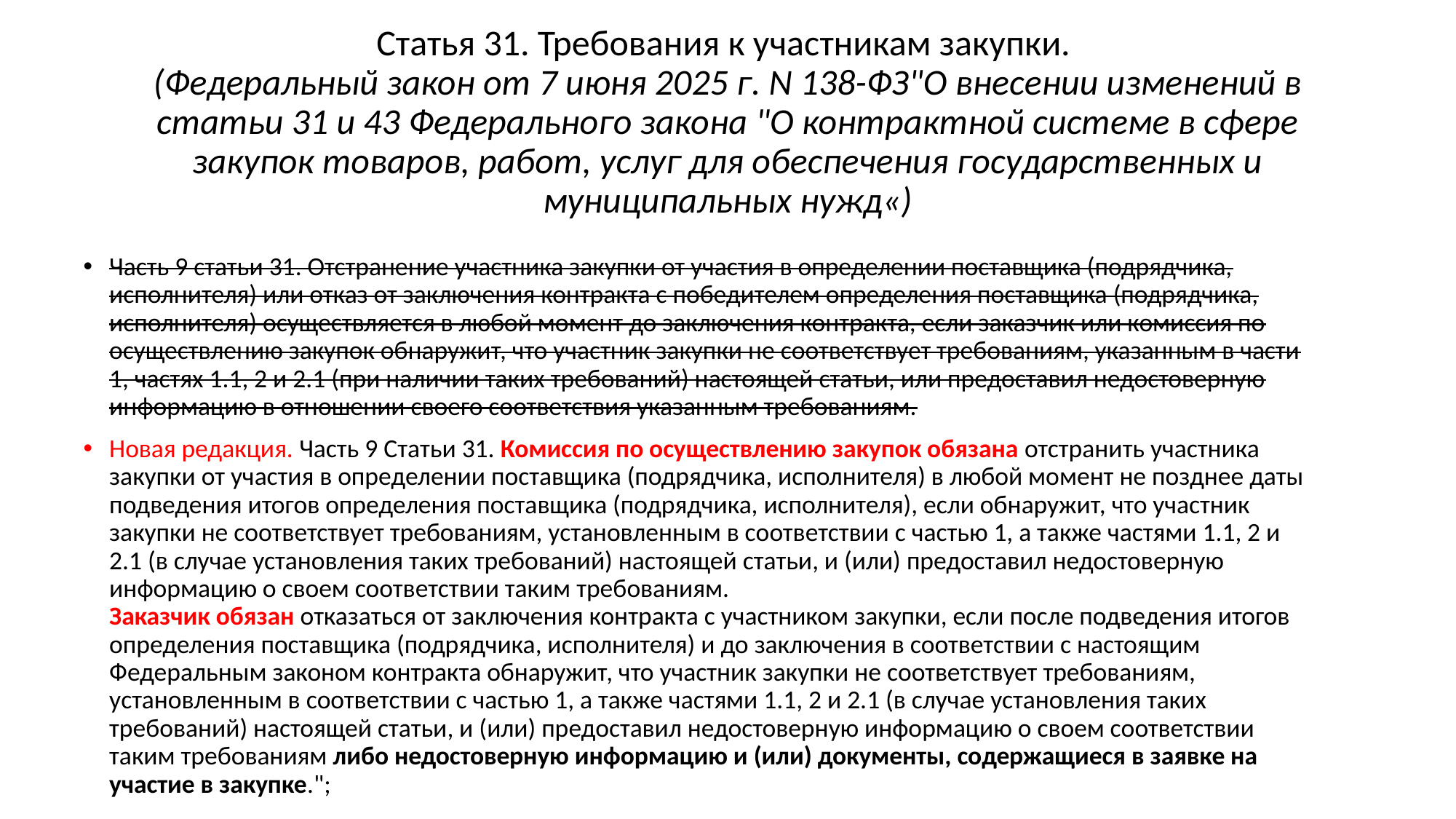

# Статья 31. Требования к участникам закупки. (Федеральный закон от 7 июня 2025 г. N 138-ФЗ"О внесении изменений в статьи 31 и 43 Федерального закона "О контрактной системе в сфере закупок товаров, работ, услуг для обеспечения государственных и муниципальных нужд«)
Часть 9 статьи 31. Отстранение участника закупки от участия в определении поставщика (подрядчика, исполнителя) или отказ от заключения контракта с победителем определения поставщика (подрядчика, исполнителя) осуществляется в любой момент до заключения контракта, если заказчик или комиссия по осуществлению закупок обнаружит, что участник закупки не соответствует требованиям, указанным в части 1, частях 1.1, 2 и 2.1 (при наличии таких требований) настоящей статьи, или предоставил недостоверную информацию в отношении своего соответствия указанным требованиям.
Новая редакция. Часть 9 Статьи 31. Комиссия по осуществлению закупок обязана отстранить участника закупки от участия в определении поставщика (подрядчика, исполнителя) в любой момент не позднее даты подведения итогов определения поставщика (подрядчика, исполнителя), если обнаружит, что участник закупки не соответствует требованиям, установленным в соответствии с частью 1, а также частями 1.1, 2 и 2.1 (в случае установления таких требований) настоящей статьи, и (или) предоставил недостоверную информацию о своем соответствии таким требованиям.
Заказчик обязан отказаться от заключения контракта с участником закупки, если после подведения итогов определения поставщика (подрядчика, исполнителя) и до заключения в соответствии с настоящим Федеральным законом контракта обнаружит, что участник закупки не соответствует требованиям, установленным в соответствии с частью 1, а также частями 1.1, 2 и 2.1 (в случае установления таких требований) настоящей статьи, и (или) предоставил недостоверную информацию о своем соответствии таким требованиям либо недостоверную информацию и (или) документы, содержащиеся в заявке на участие в закупке.";